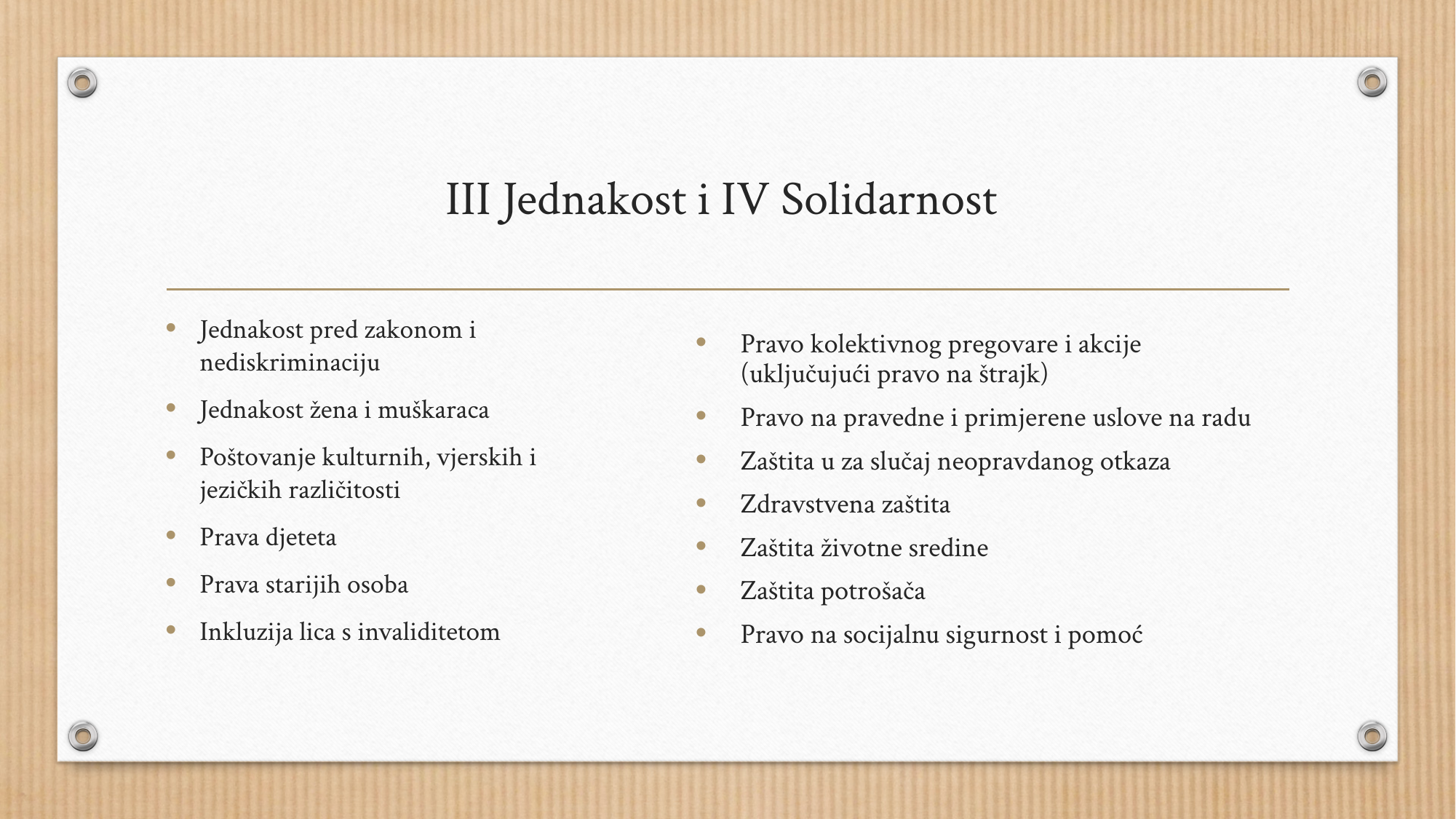

# III Jednakost i IV Solidarnost

Pravo kolektivnog pregovare i akcije (uključujući pravo na štrajk)
Pravo na pravedne i primjerene uslove na radu
Zaštita u za slučaj neopravdanog otkaza
Zdravstvena zaštita
Zaštita životne sredine
Zaštita potrošača
Pravo na socijalnu sigurnost i pomoć

Jednakost pred zakonom i nediskriminaciju
Jednakost žena i muškaraca
Poštovanje kulturnih, vjerskih i jezičkih različitosti
Prava djeteta
Prava starijih osoba
Inkluzija lica s invaliditetom